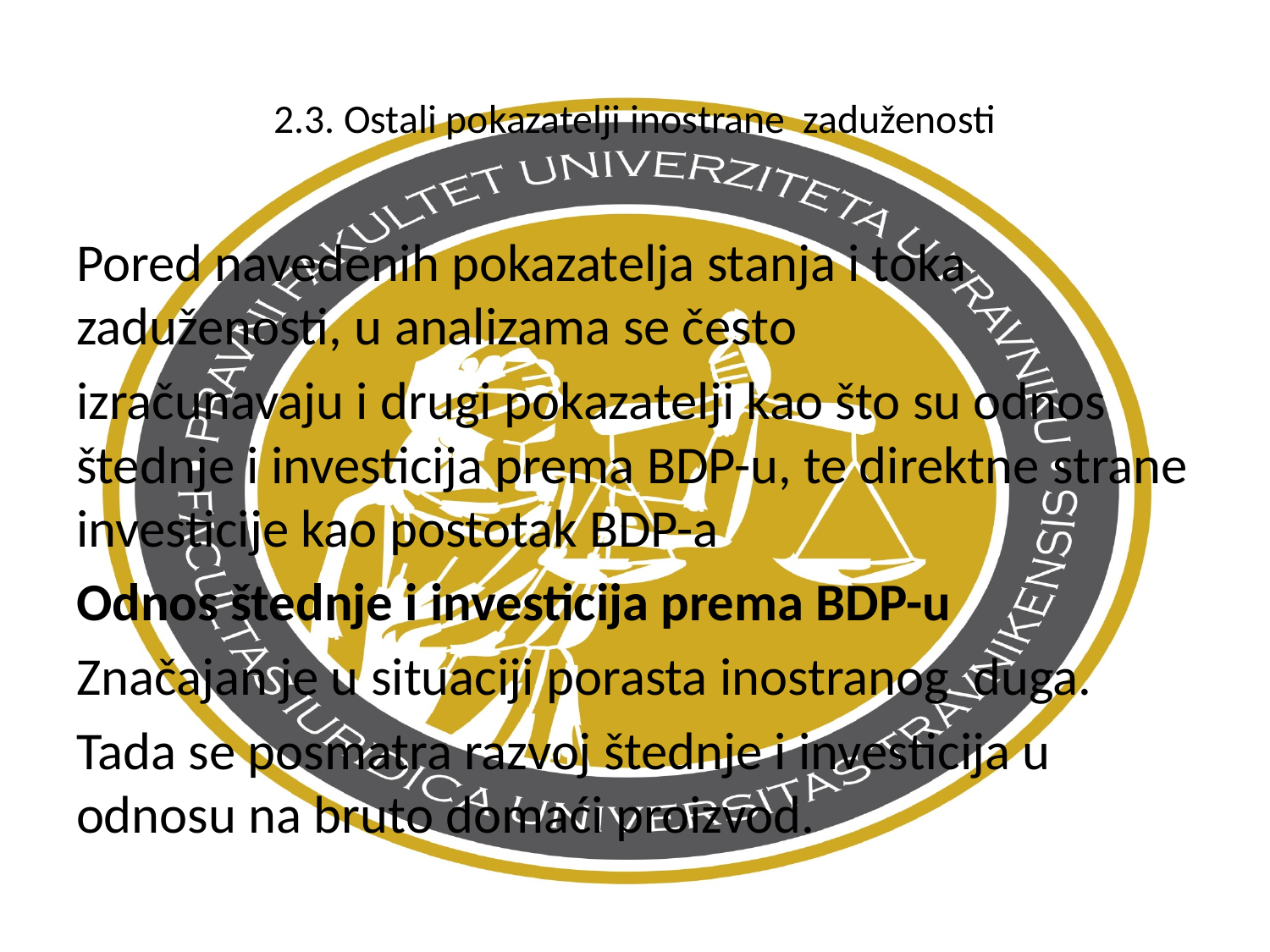

# 2.3. Ostali pokazatelji inostrane  zaduženosti
Pored navedenih pokazatelja stanja i toka zaduženosti, u analizama se često
izračunavaju i drugi pokazatelji kao što su odnos štednje i investicija prema BDP-u, te direktne strane investicije kao postotak BDP-a
Odnos štednje i investicija prema BDP-u
Značajan je u situaciji porasta inostranog  duga.
Tada se posmatra razvoj štednje i investicija u odnosu na bruto domaći proizvod.